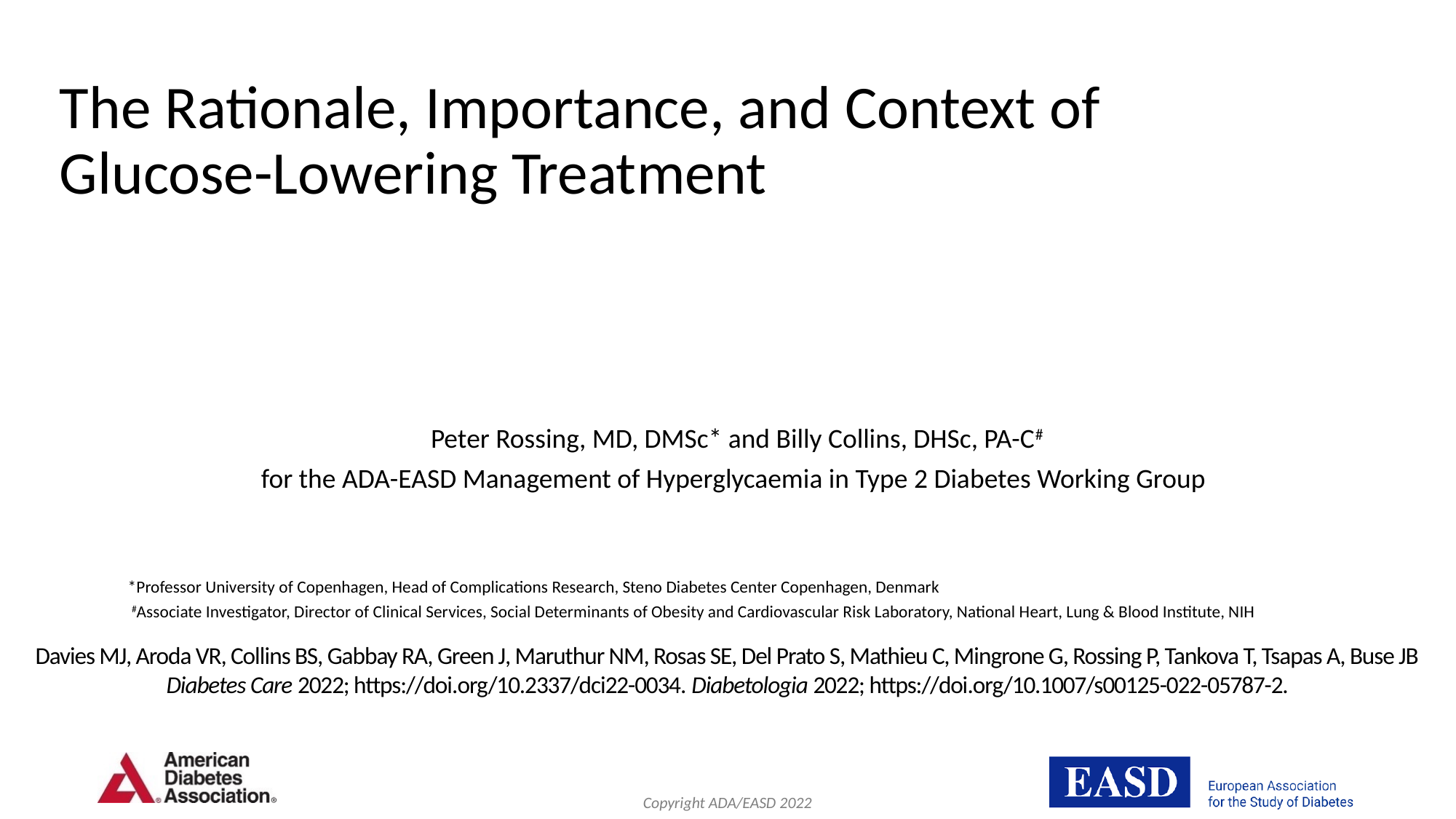

# The Rationale, Importance, and Context of Glucose-Lowering Treatment
Peter Rossing, MD, DMSc* and Billy Collins, DHSc, PA-C#
for the ADA-EASD Management of Hyperglycaemia in Type 2 Diabetes Working Group

*Professor University of Copenhagen, Head of Complications Research, Steno Diabetes Center Copenhagen, Denmark
 #Associate Investigator, Director of Clinical Services, Social Determinants of Obesity and Cardiovascular Risk Laboratory, National Heart, Lung & Blood Institute, NIH

Davies MJ, Aroda VR, Collins BS, Gabbay RA, Green J, Maruthur NM, Rosas SE, Del Prato S, Mathieu C, Mingrone G, Rossing P, Tankova T, Tsapas A, Buse JB
Diabetes Care 2022; https://doi.org/10.2337/dci22-0034. Diabetologia 2022; https://doi.org/10.1007/s00125-022-05787-2.